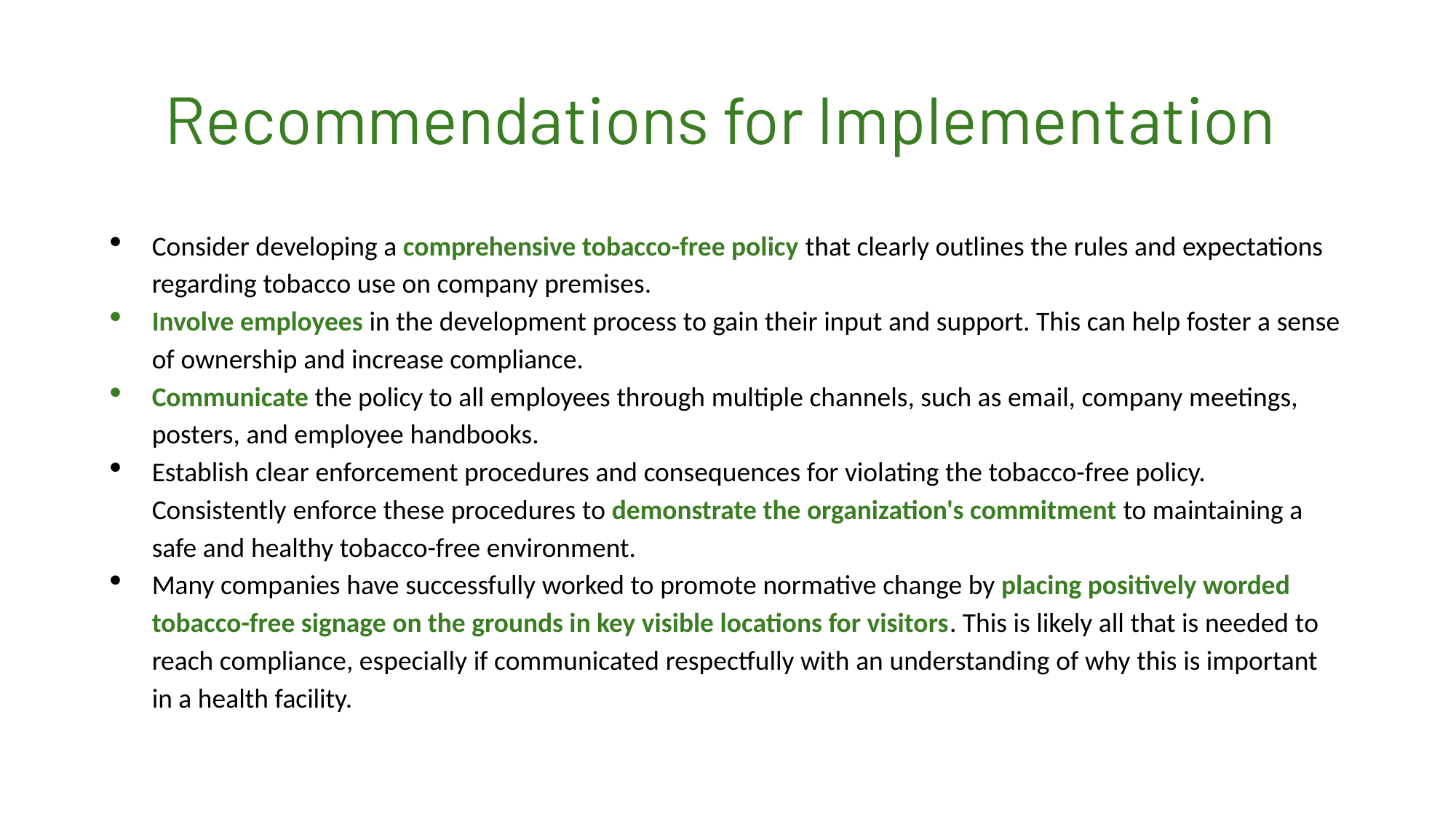

# Recommendations for Implementation
Consider developing a comprehensive tobacco-free policy that clearly outlines the rules and expectations regarding tobacco use on company premises.
Involve employees in the development process to gain their input and support. This can help foster a sense of ownership and increase compliance.
Communicate the policy to all employees through multiple channels, such as email, company meetings, posters, and employee handbooks.
Establish clear enforcement procedures and consequences for violating the tobacco-free policy. Consistently enforce these procedures to demonstrate the organization's commitment to maintaining a safe and healthy tobacco-free environment.
Many companies have successfully worked to promote normative change by placing positively worded tobacco-free signage on the grounds in key visible locations for visitors. This is likely all that is needed to reach compliance, especially if communicated respectfully with an understanding of why this is important in a health facility.